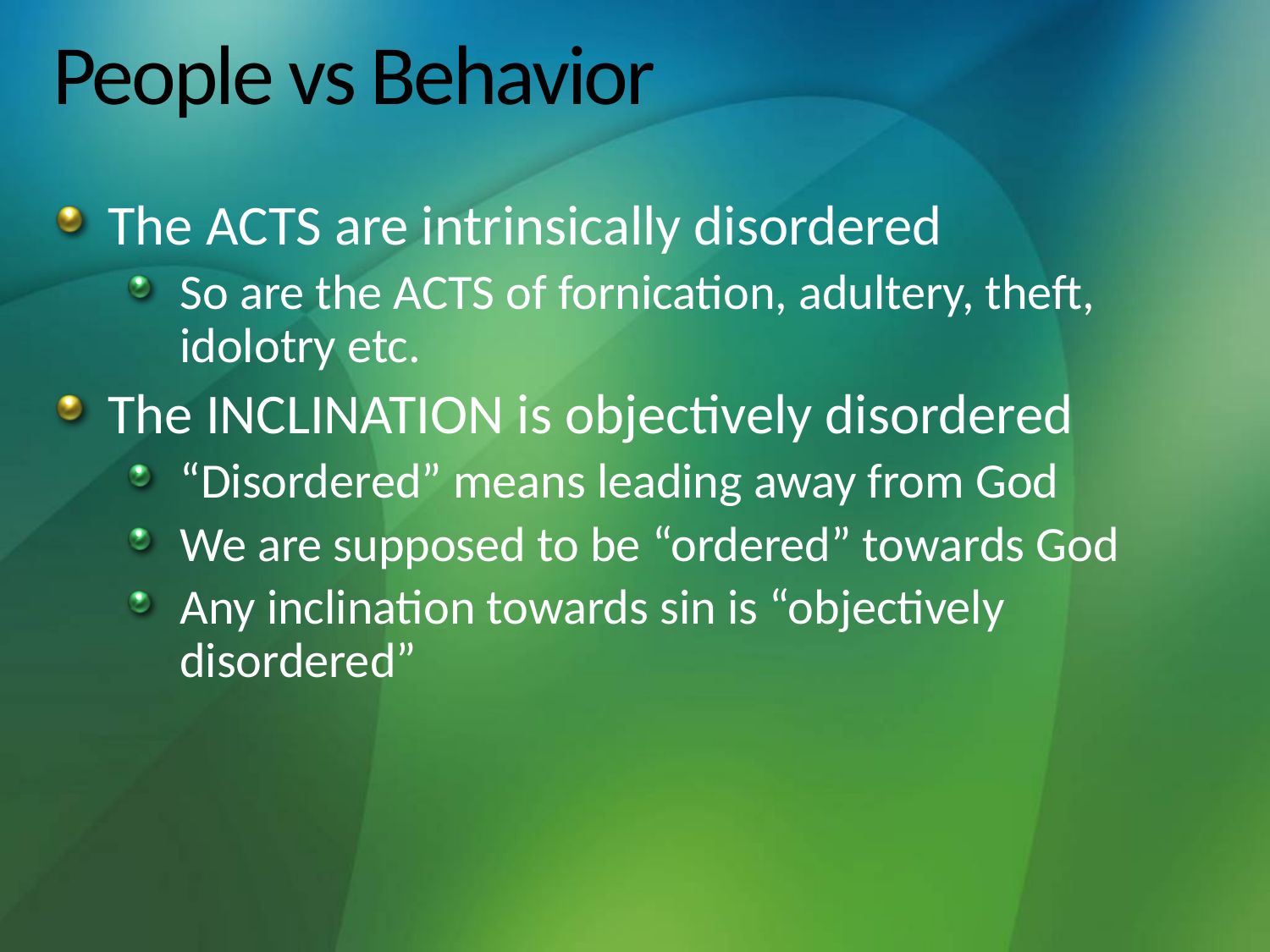

# People vs Behavior
The ACTS are intrinsically disordered
So are the ACTS of fornication, adultery, theft, idolotry etc.
The INCLINATION is objectively disordered
“Disordered” means leading away from God
We are supposed to be “ordered” towards God
Any inclination towards sin is “objectively disordered”